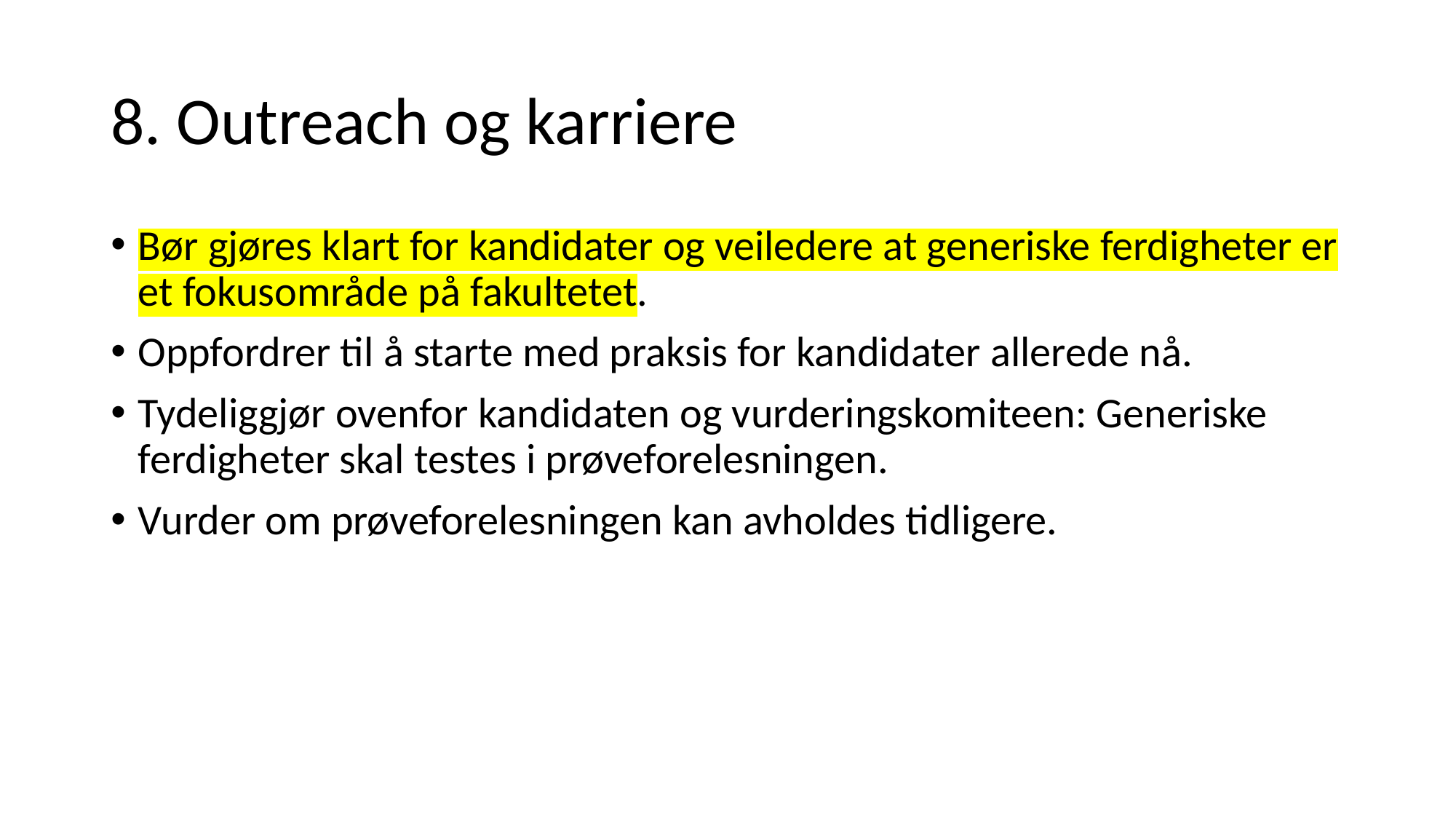

# 8. Outreach og karriere
Bør gjøres klart for kandidater og veiledere at generiske ferdigheter er et fokusområde på fakultetet.
Oppfordrer til å starte med praksis for kandidater allerede nå.
Tydeliggjør ovenfor kandidaten og vurderingskomiteen: Generiske ferdigheter skal testes i prøveforelesningen.
Vurder om prøveforelesningen kan avholdes tidligere.